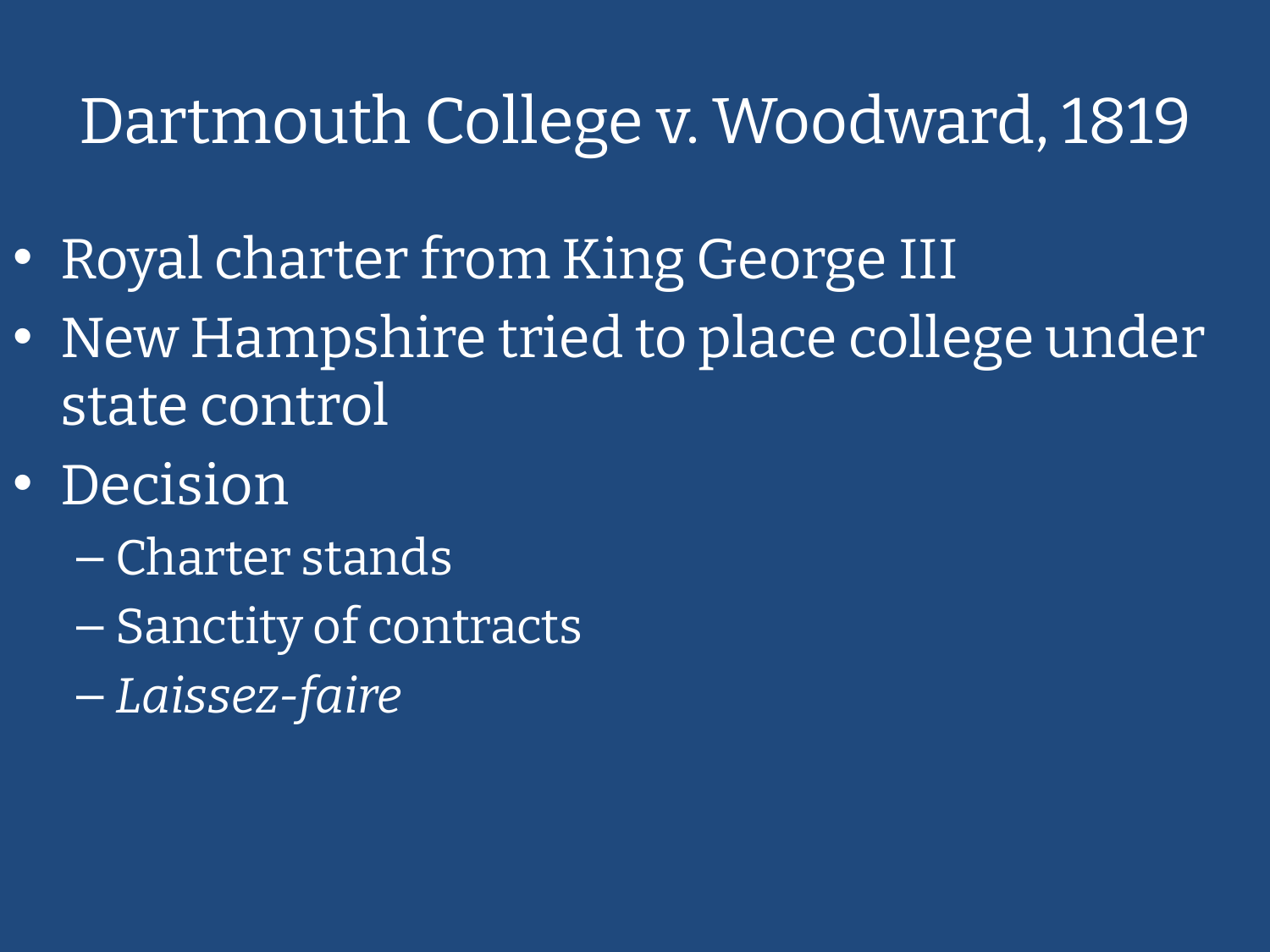

# Dartmouth College v. Woodward, 1819
Royal charter from King George III
New Hampshire tried to place college under state control
Decision
Charter stands
Sanctity of contracts
Laissez-faire